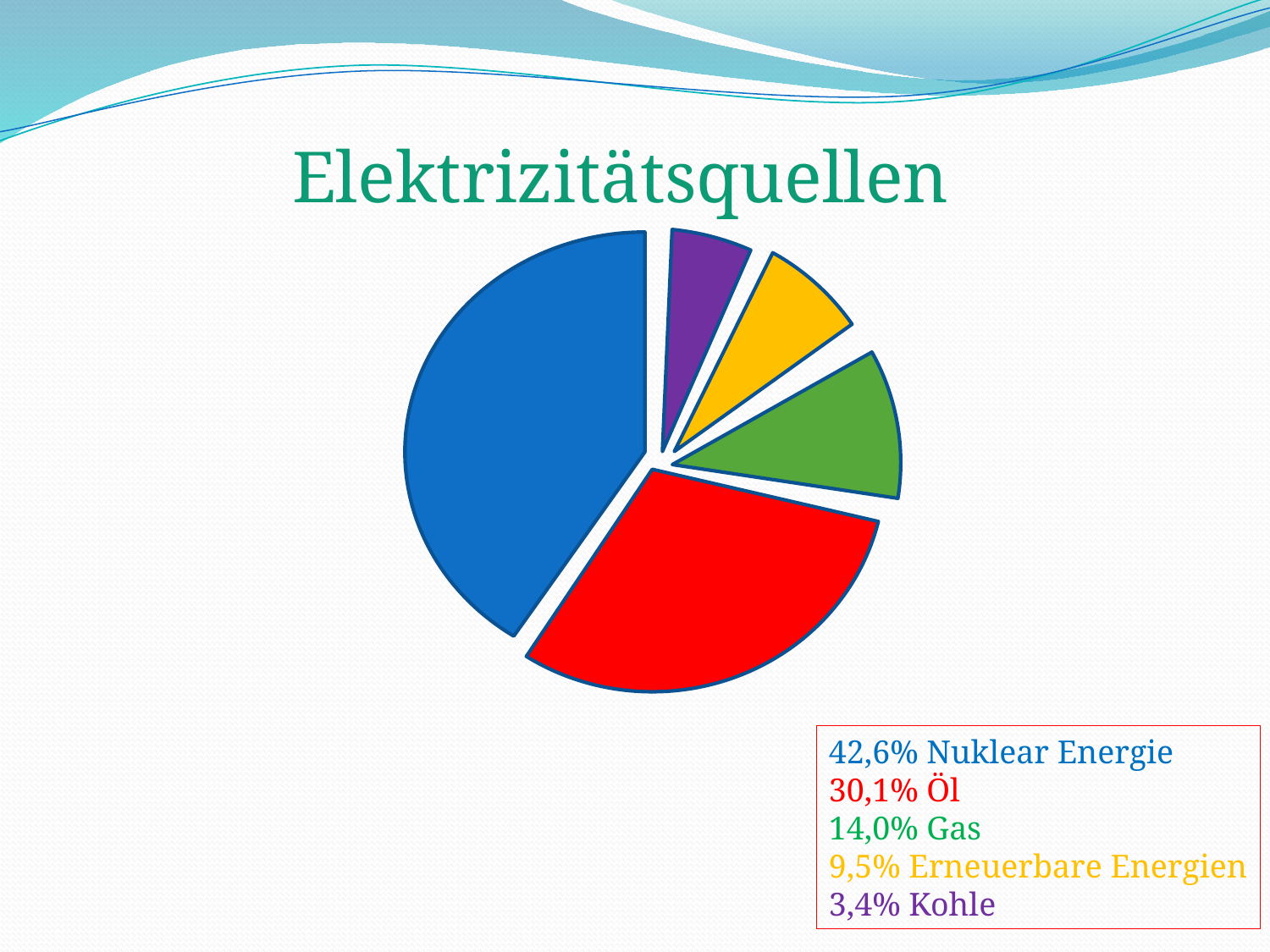

Elektrizitätsquellen

42,6% Nuklear Energie
30,1% Öl
14,0% Gas
9,5% Erneuerbare Energien
3,4% Kohle